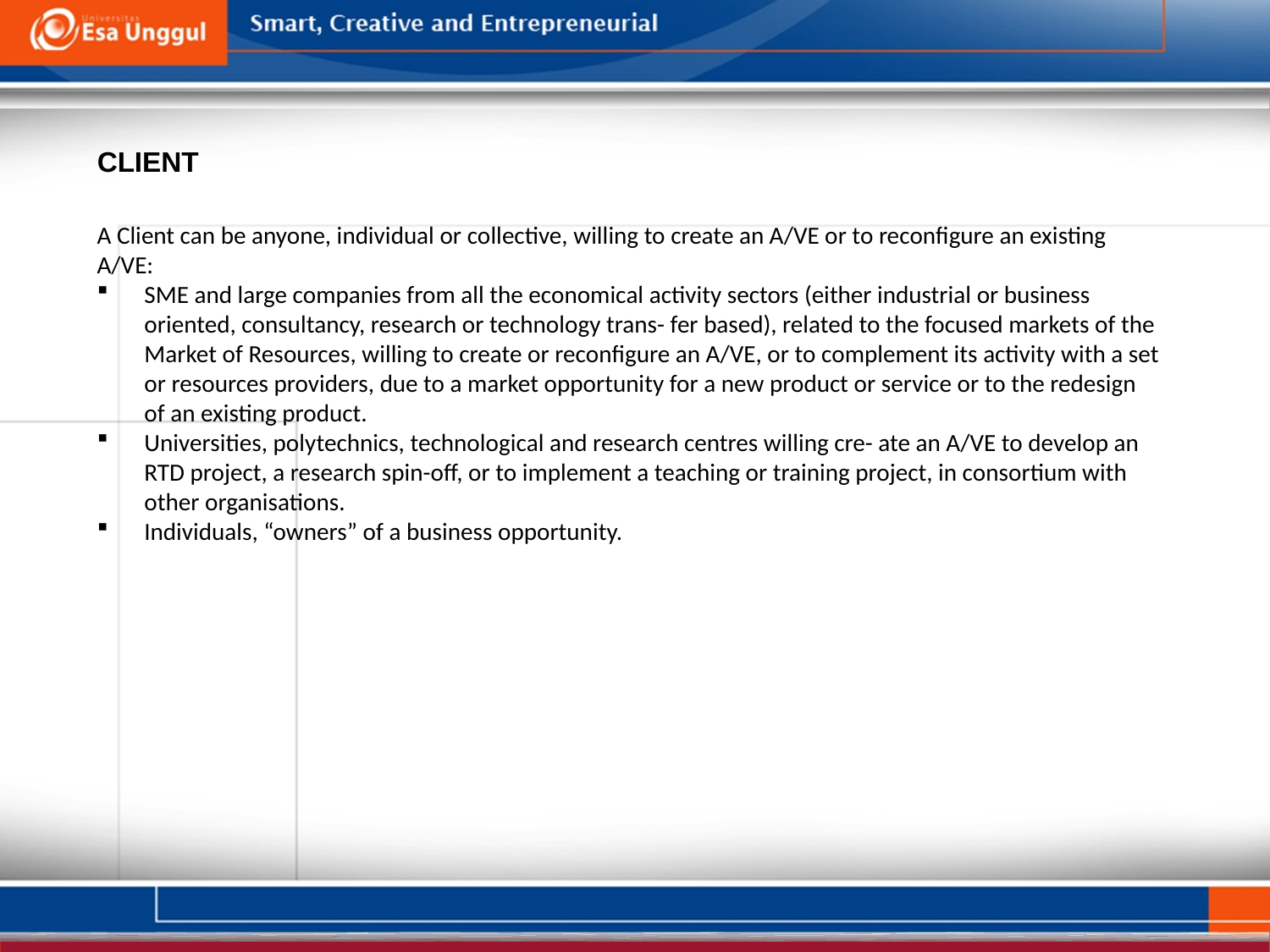

CLIENT
A Client can be anyone, individual or collective, willing to create an A/VE or to reconfigure an existing A/VE:
SME and large companies from all the economical activity sectors (either industrial or business oriented, consultancy, research or technology trans- fer based), related to the focused markets of the Market of Resources, willing to create or reconfigure an A/VE, or to complement its activity with a set or resources providers, due to a market opportunity for a new product or service or to the redesign of an existing product.
Universities, polytechnics, technological and research centres willing cre- ate an A/VE to develop an RTD project, a research spin-off, or to implement a teaching or training project, in consortium with other organisations.
Individuals, “owners” of a business opportunity.